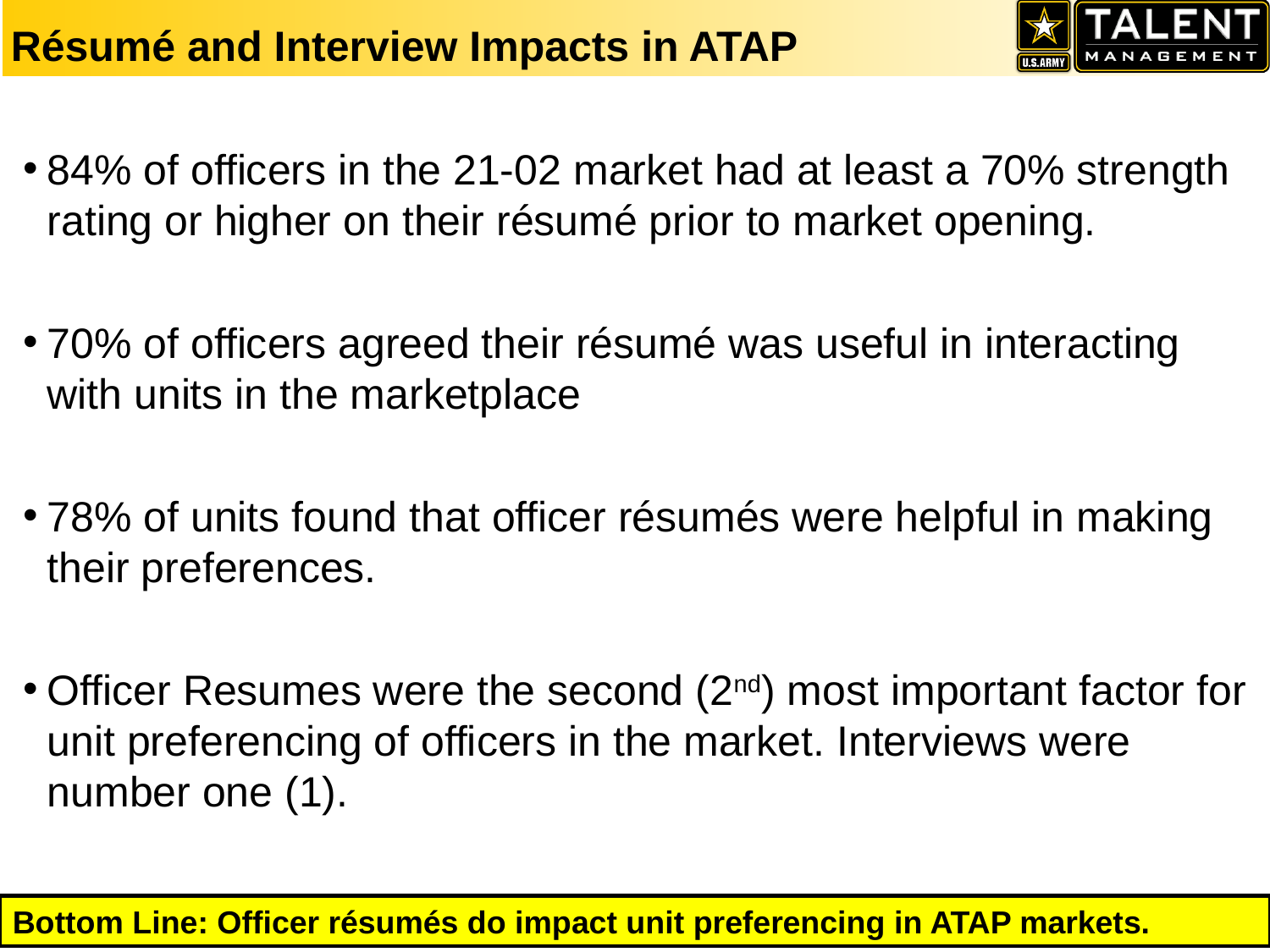

Résumé and Interview Impacts in ATAP
84% of officers in the 21-02 market had at least a 70% strength rating or higher on their résumé prior to market opening.

70% of officers agreed their résumé was useful in interacting with units in the marketplace

78% of units found that officer résumés were helpful in making their preferences.

Officer Resumes were the second (2nd) most important factor for unit preferencing of officers in the market. Interviews were number one (1).
Bottom Line: Officer résumés do impact unit preferencing in ATAP markets.
CUI
5